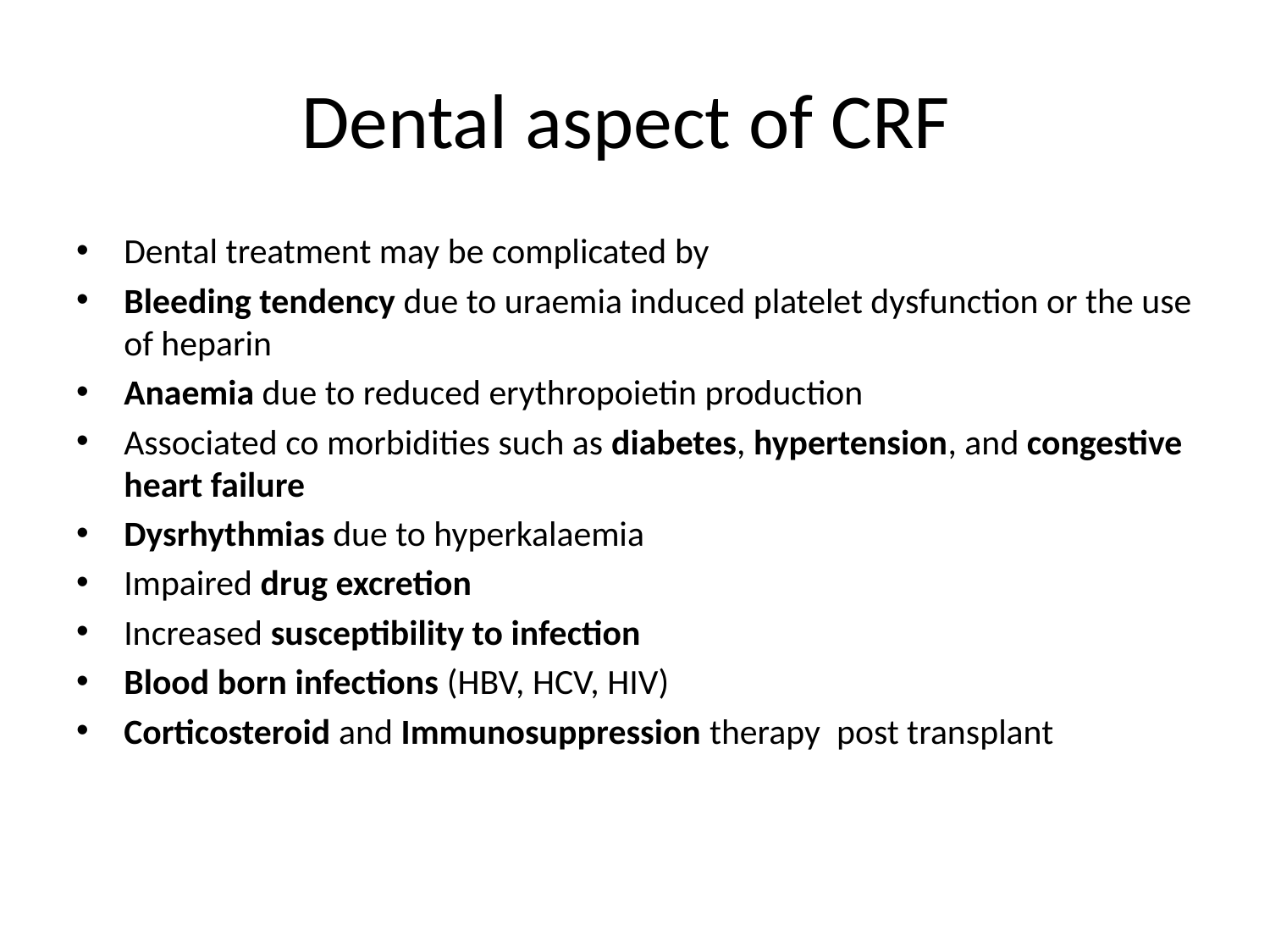

# Dental aspect of CRF
Dental treatment may be complicated by
Bleeding tendency due to uraemia induced platelet dysfunction or the use of heparin
Anaemia due to reduced erythropoietin production
Associated co morbidities such as diabetes, hypertension, and congestive heart failure
Dysrhythmias due to hyperkalaemia
Impaired drug excretion
Increased susceptibility to infection
Blood born infections (HBV, HCV, HIV)
Corticosteroid and Immunosuppression therapy  post transplant